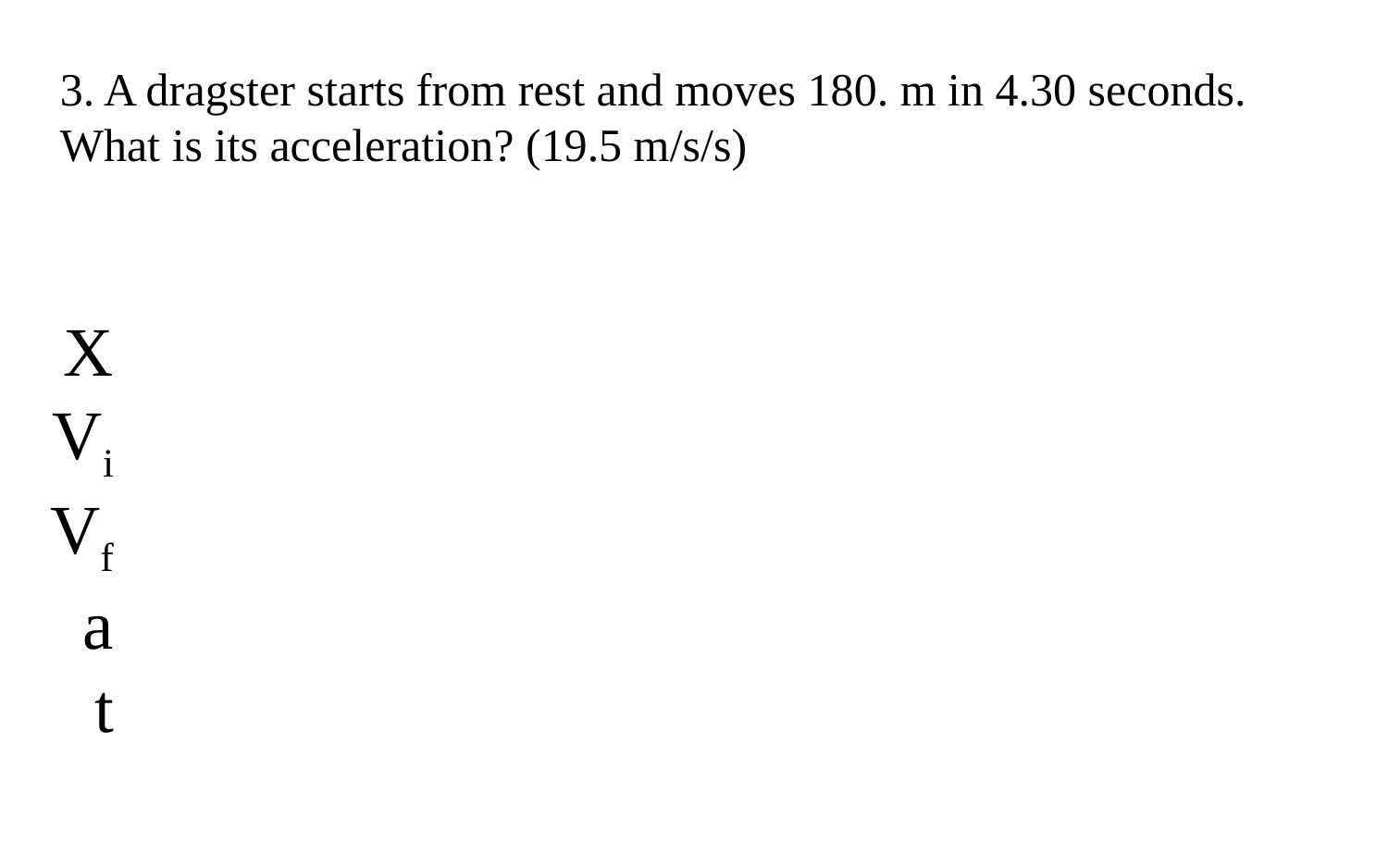

3. A dragster starts from rest and moves 180. m in 4.30 seconds.  What is its acceleration? (19.5 m/s/s)
X
Vi
Vf
a
t